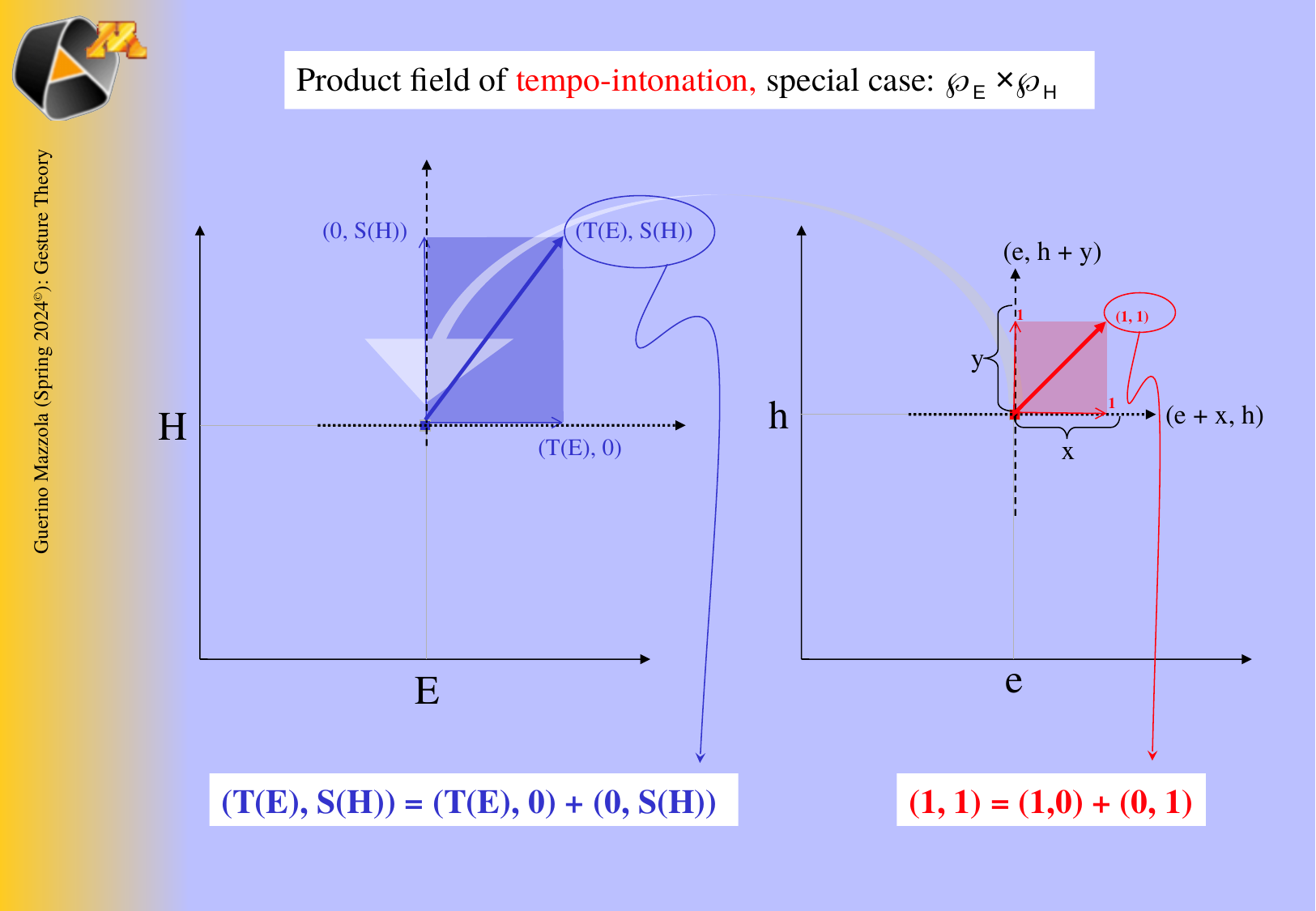

Product field of tempo-intonation, special case: ℘E ×℘H

(T(E), S(H))

(T(E), S(H)) = (T(E), 0) + (0, S(H))
(0, S(H))

H

E

h

e
(e, h + y)

(1, 1) = (1,0) + (0, 1)
1

1

(1, 1)

y

(e + x, h)

x

(T(E), 0)